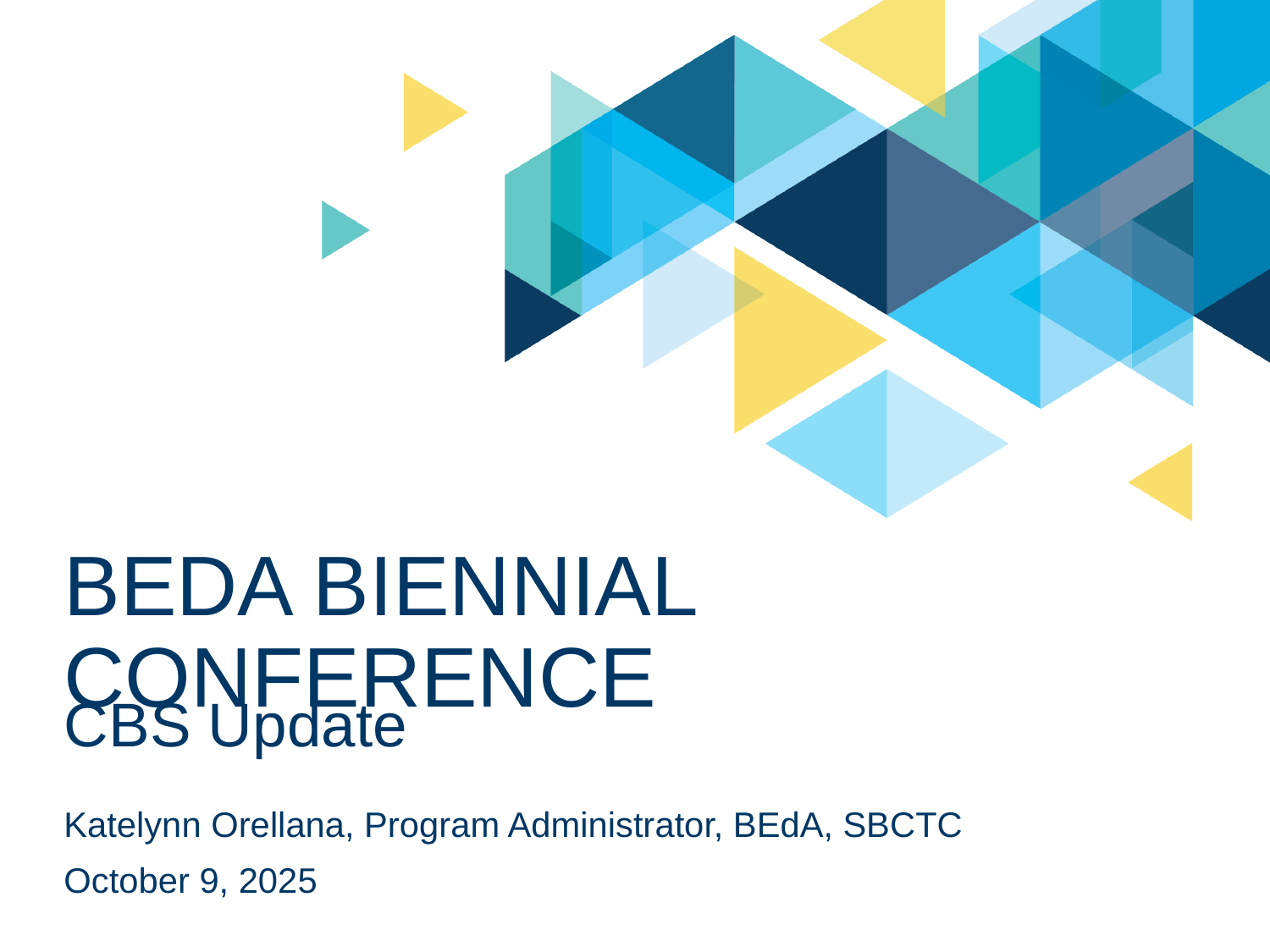

# BEdA Biennial Conference
CBS Update
Katelynn Orellana, Program Administrator, BEdA, SBCTC
October 9, 2025